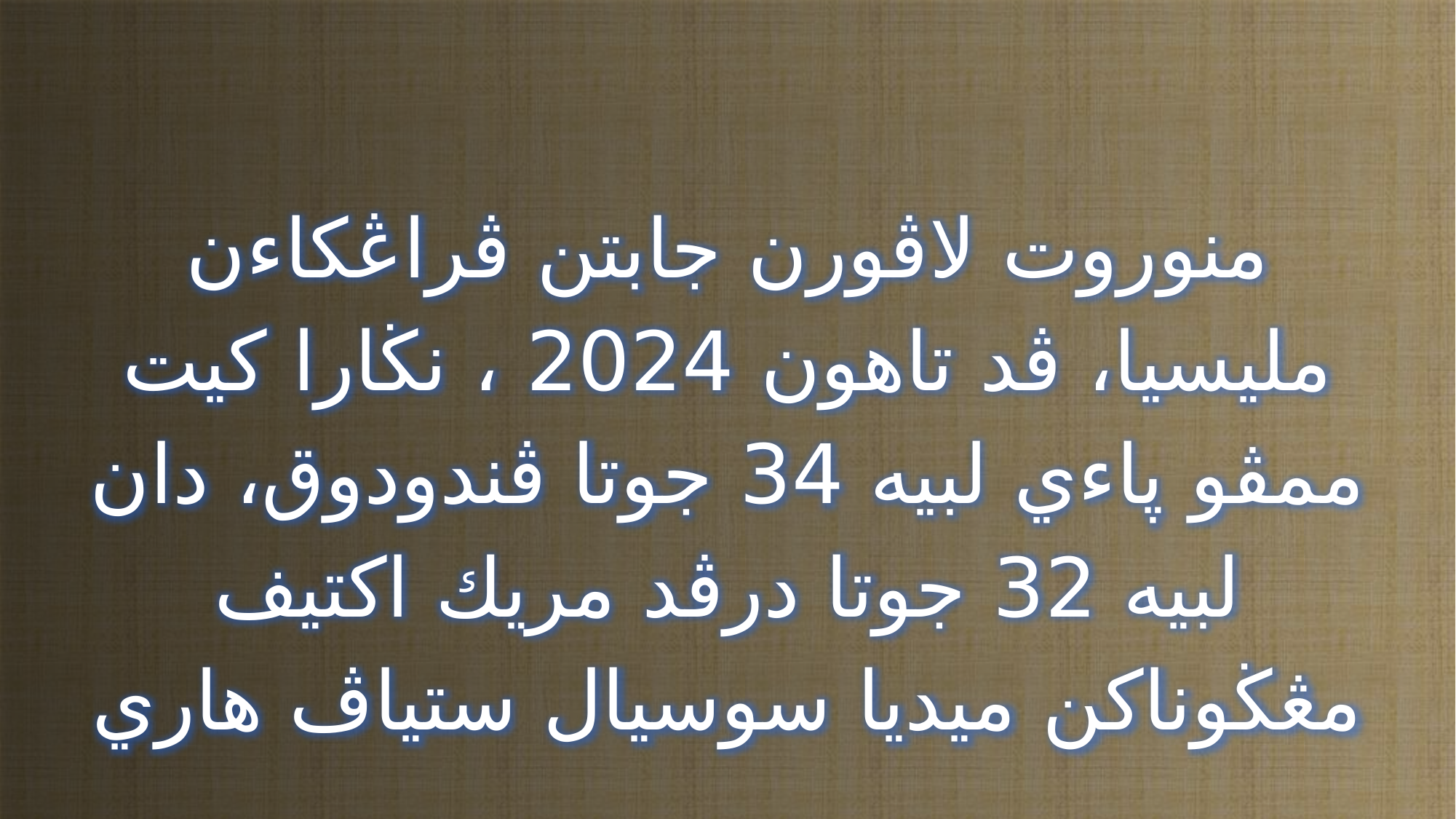

منوروت لاڤورن جابتن ڤراڠكاءن مليسيا، ڤد تاهون 2024 ، نڬارا كيت ممڤو ڽاءي لبيه 34 جوتا ڤندودوق، دان لبيه 32 جوتا درڤد مريك اكتيف مڠڬوناكن ميديا سوسيال ستياڤ هاري